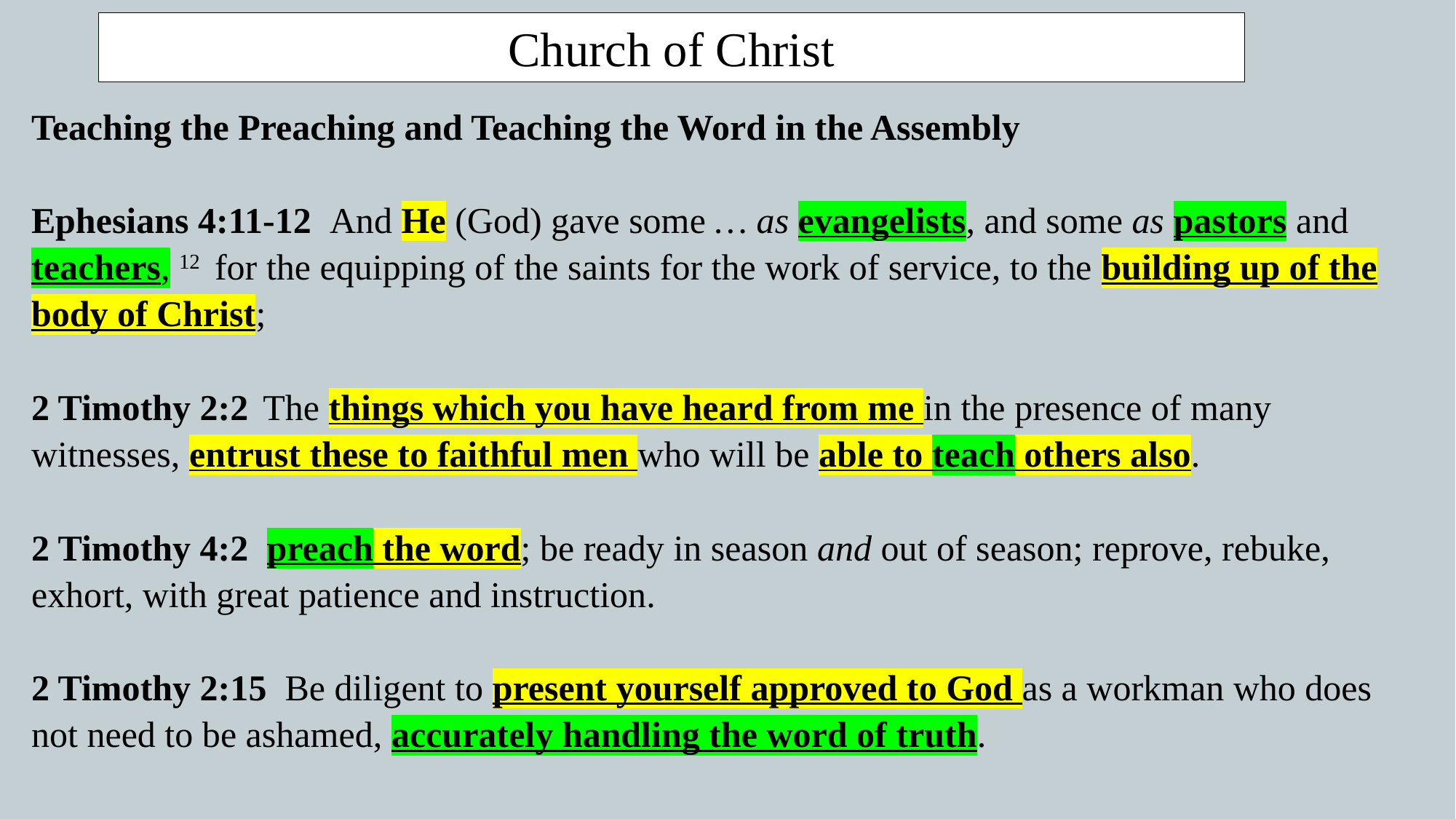

Church of Christ
Teaching the Preaching and Teaching the Word in the Assembly

Ephesians 4:11-12  And He (God) gave some … as evangelists, and some as pastors and teachers, 12  for the equipping of the saints for the work of service, to the building up of the body of Christ;

2 Timothy 2:2  The things which you have heard from me in the presence of many witnesses, entrust these to faithful men who will be able to teach others also.

2 Timothy 4:2  preach the word; be ready in season and out of season; reprove, rebuke, exhort, with great patience and instruction.

2 Timothy 2:15  Be diligent to present yourself approved to God as a workman who does not need to be ashamed, accurately handling the word of truth.